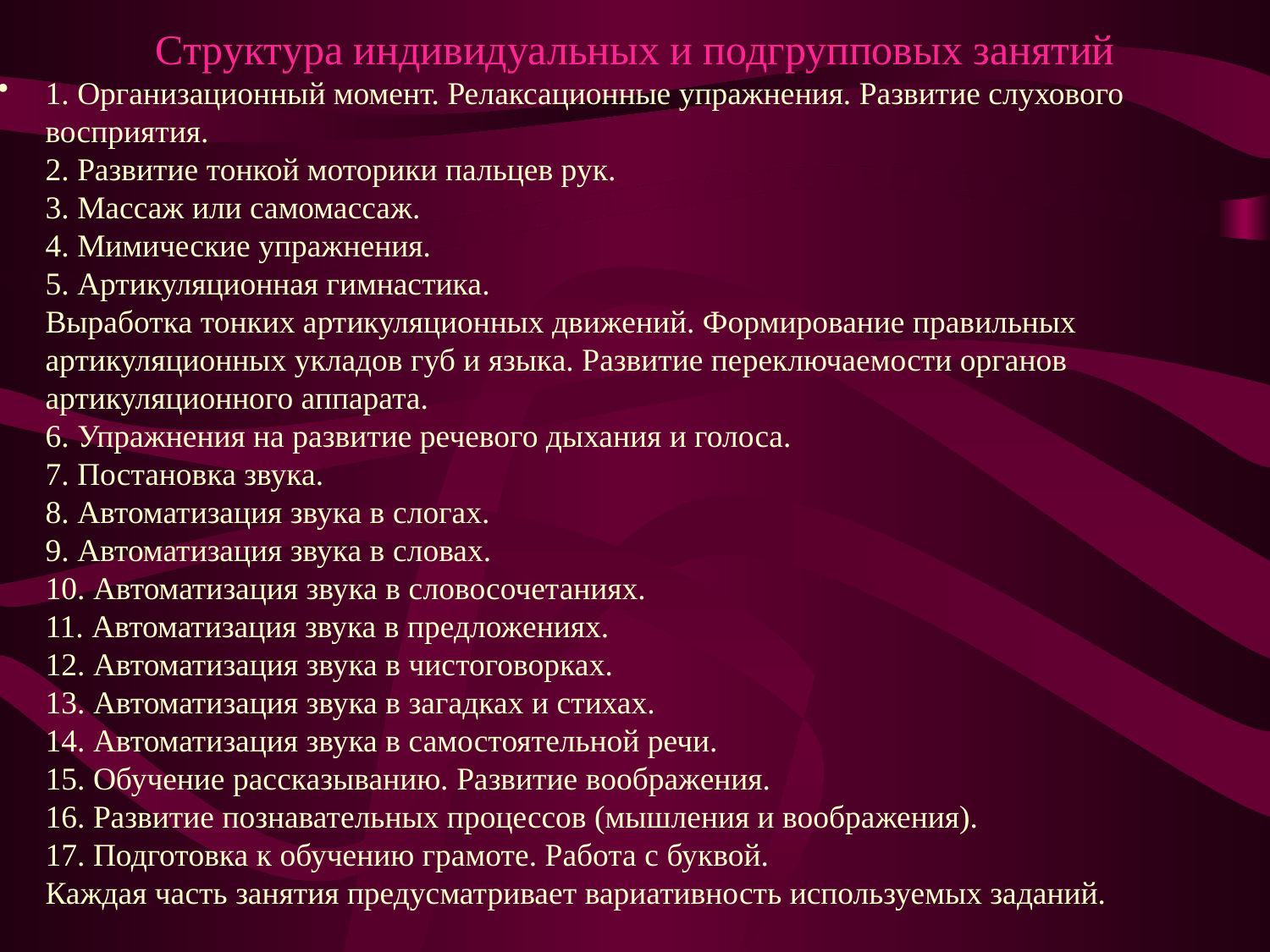

# Структура индивидуальных и подгрупповых занятий
1. Организационный момент. Релаксационные упражнения. Развитие слухового восприятия.
2. Развитие тонкой моторики пальцев рук.
3. Массаж или самомассаж.
4. Мимические упражнения.
5. Артикуляционная гимнастика.
Выработка тонких артикуляционных движений. Формирование правильных артикуляционных укладов губ и языка. Развитие переключаемости органов артикуляционного аппарата.
6. Упражнения на развитие речевого дыхания и голоса.
7. Постановка звука.
8. Автоматизация звука в слогах.
9. Автоматизация звука в словах.
10. Автоматизация звука в словосочетаниях.
11. Автоматизация звука в предложениях.
12. Автоматизация звука в чистоговорках.
13. Автоматизация звука в загадках и стихах.
14. Автоматизация звука в самостоятельной речи.
15. Обучение рассказыванию. Развитие воображения.
16. Развитие познавательных процессов (мышления и воображения).
17. Подготовка к обучению грамоте. Работа с буквой.
Каждая часть занятия предусматривает вариативность используемых заданий.